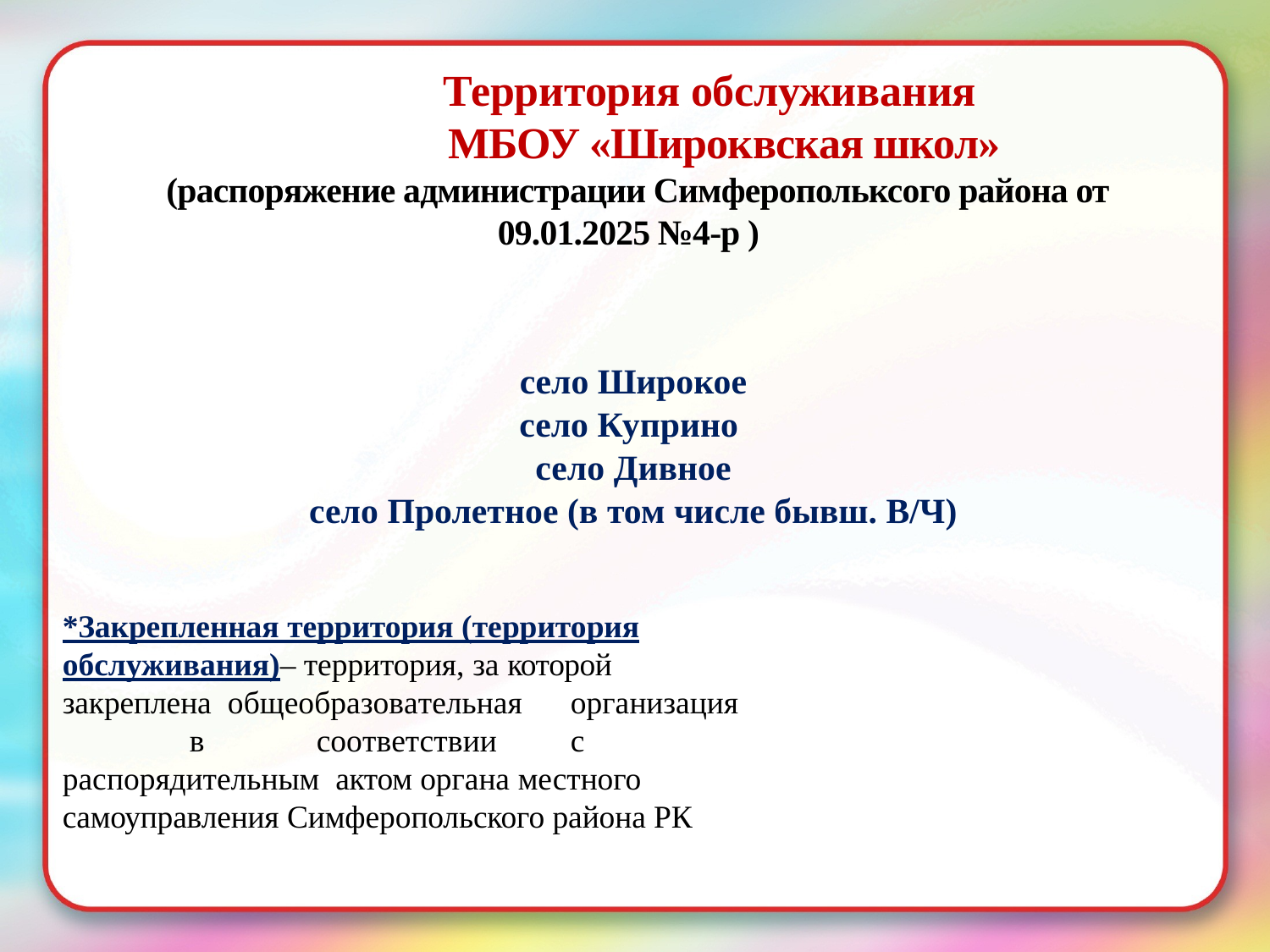

# Территория обслуживания МБОУ «Широквская школ» (распоряжение администрации Симферопольксого района от 09.01.2025 №4-р )

село Широкое
село Куприно
село Дивное
село Пролетное (в том числе бывш. В/Ч)

*Закрепленная территория (территория обслуживания)– территория, за которой закреплена  общеобразовательная	организация	в	соответствии	с	распорядительным  актом органа местного самоуправления Симферопольского района РК